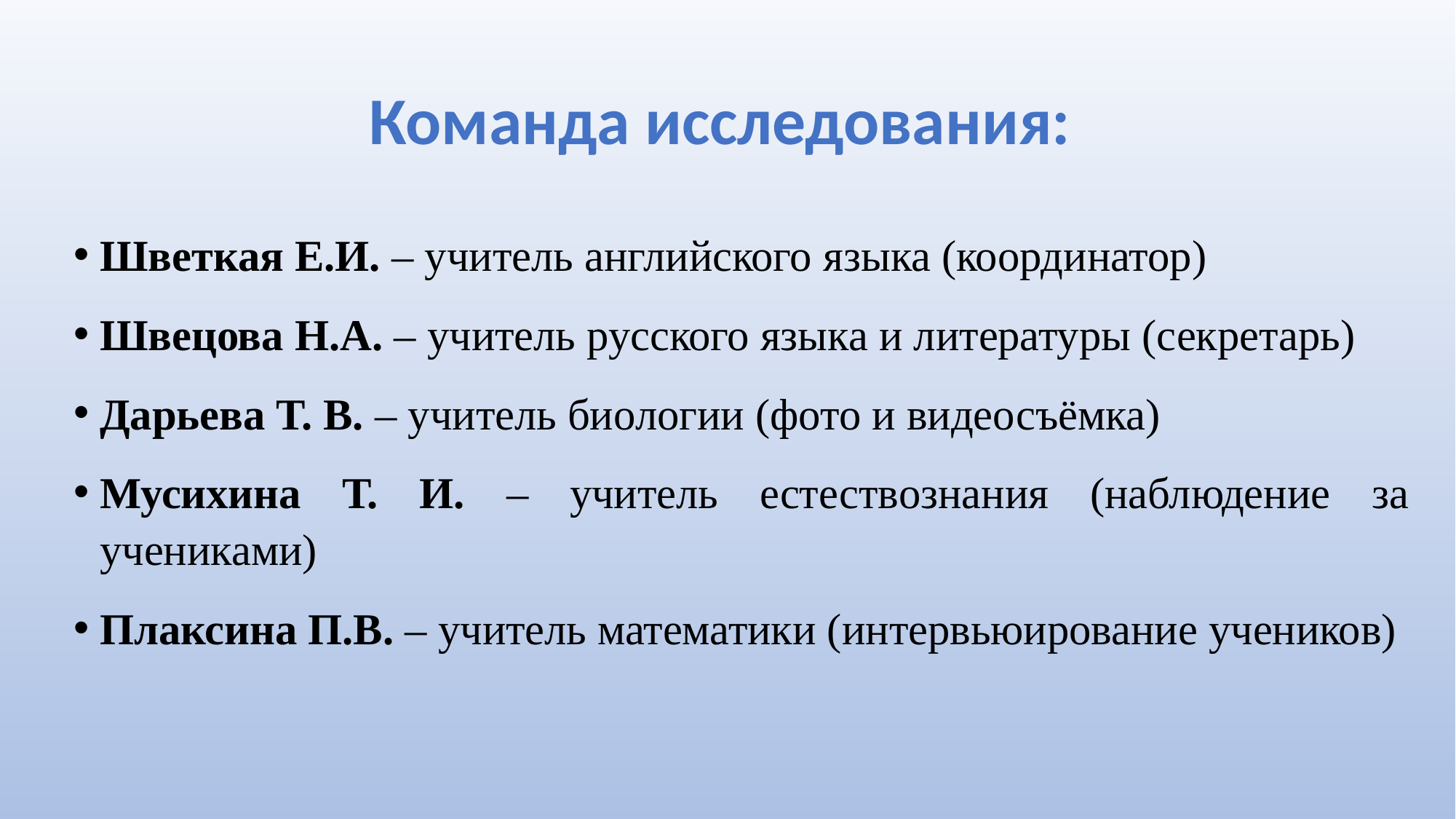

# Команда исследования:
Шветкая Е.И. – учитель английского языка (координатор)
Швецова Н.А. – учитель русского языка и литературы (секретарь)
Дарьева Т. В. – учитель биологии (фото и видеосъёмка)
Мусихина Т. И. – учитель естествознания (наблюдение за учениками)
Плаксина П.В. – учитель математики (интервьюирование учеников)